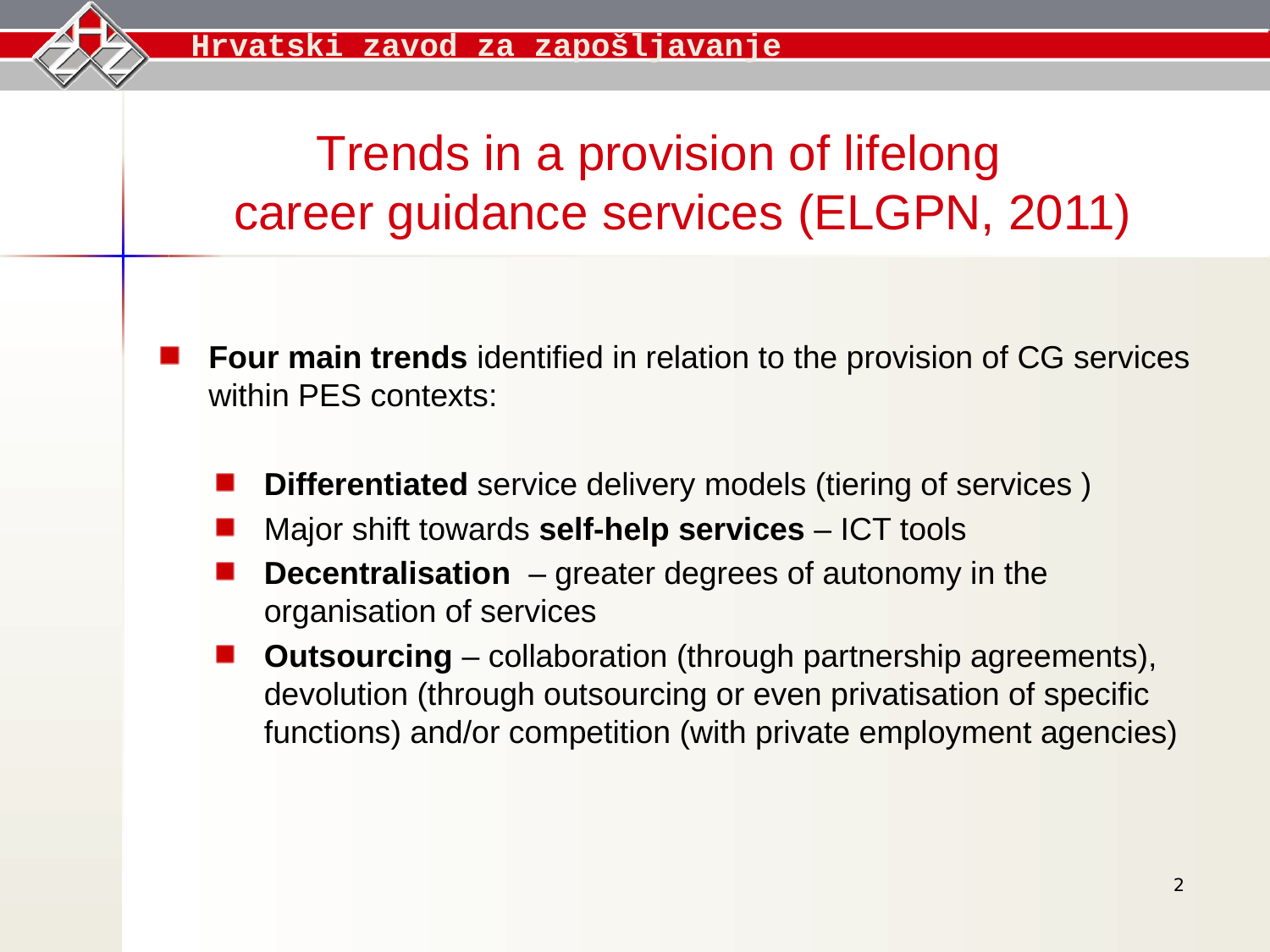

Trends in a provision of lifelong
career guidance services (ELGPN, 2011)

Four main trends identified in relation to the provision of CG services within PES contexts:

Differentiated service delivery models (tiering of services )
Major shift towards self-help services – ICT tools
Decentralisation  – greater degrees of autonomy in the organisation of services
Outsourcing – collaboration (through partnership agreements), devolution (through outsourcing or even privatisation of specific functions) and/or competition (with private employment agencies)
2